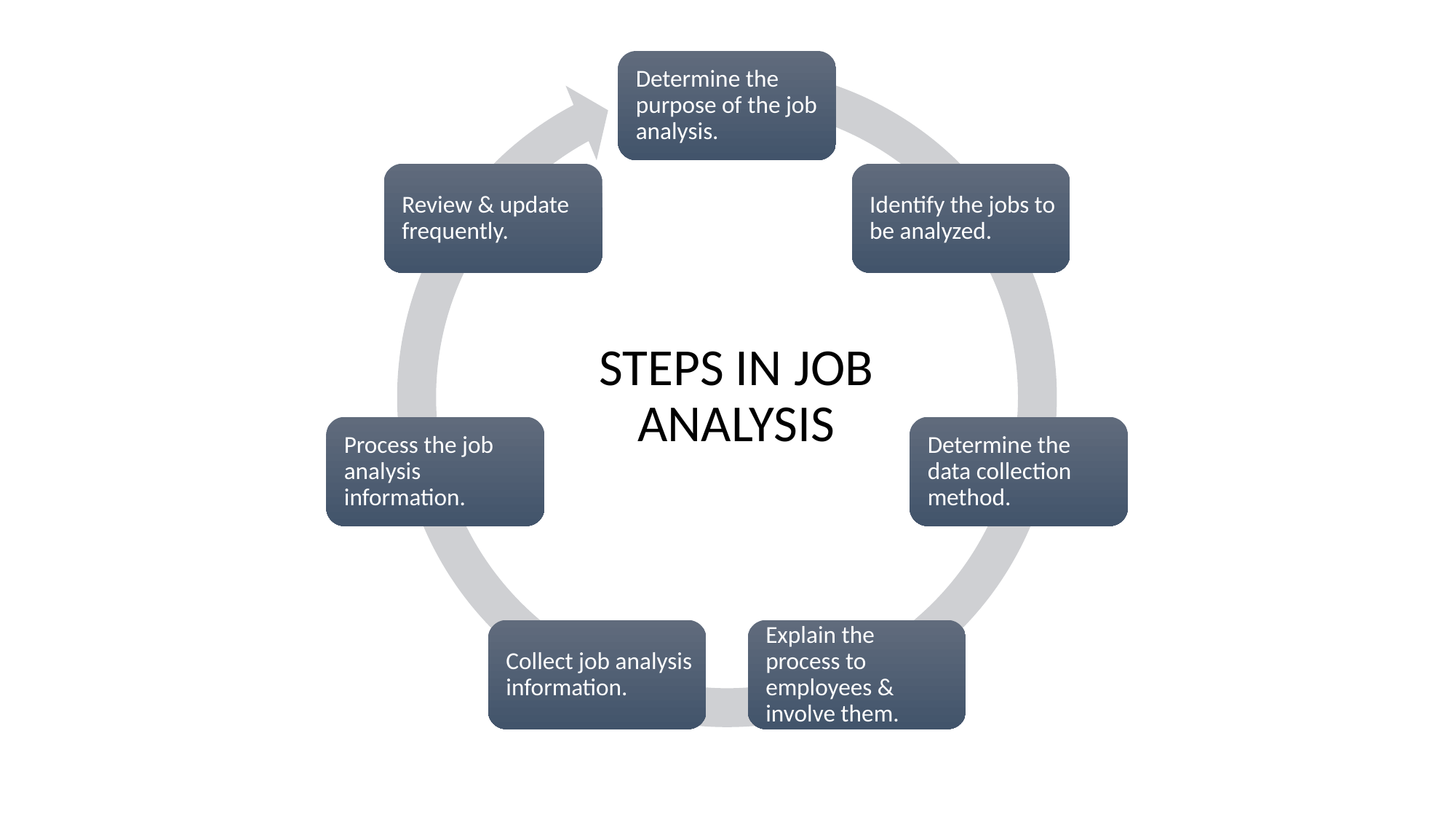

Determine the purpose of the job analysis.
Identify the jobs to be analyzed.
Determine the data collection method.
Explain the process to employees & involve them.
Collect job analysis information.
Process the job analysis information.
Review & update frequently.
# STEPS IN JOB ANALYSIS